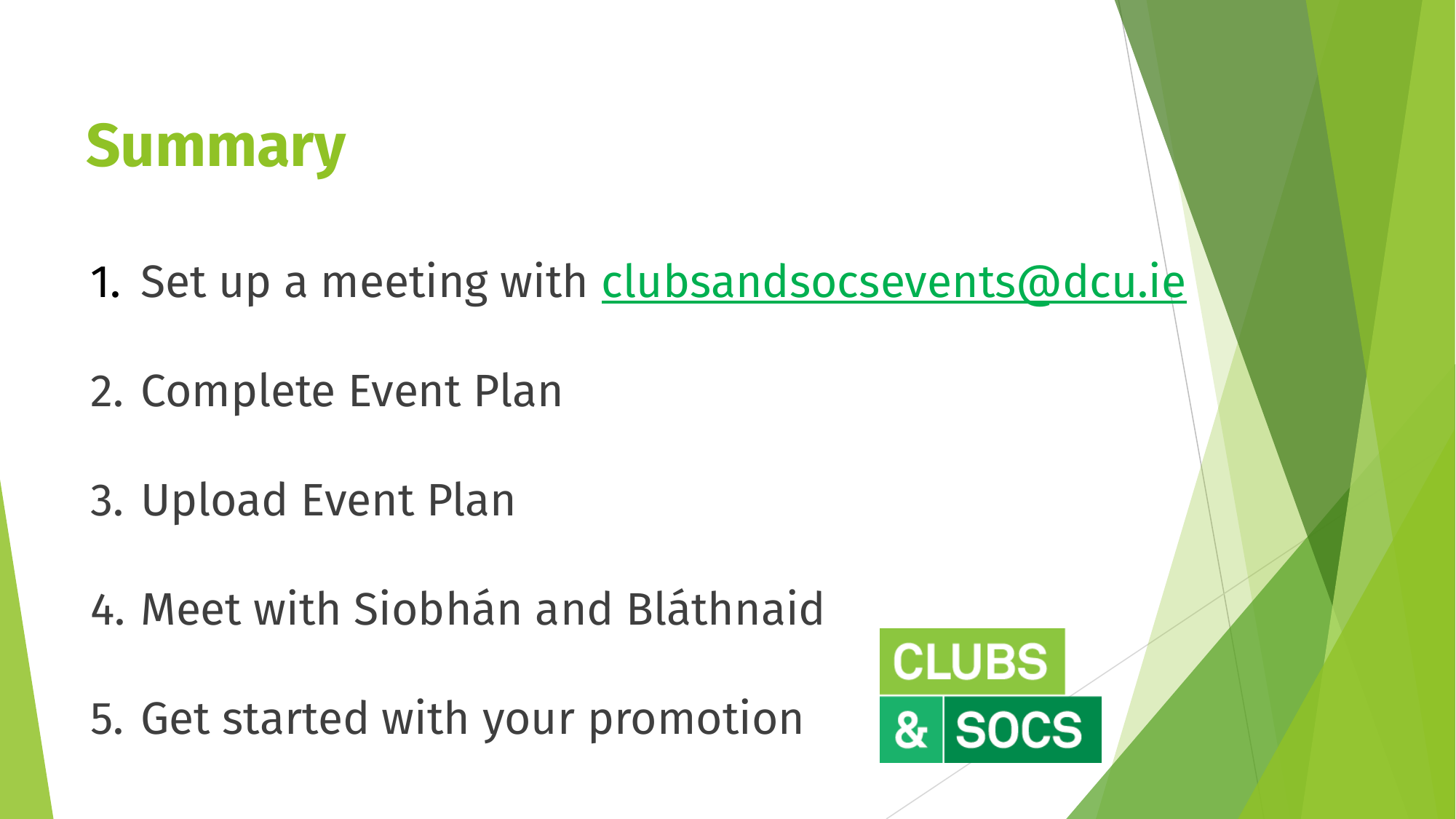

# Summary
Set up a meeting with clubsandsocsevents@dcu.ie

Complete Event Plan

Upload Event Plan

Meet with Siobhán and Bláthnaid

Get started with your promotion